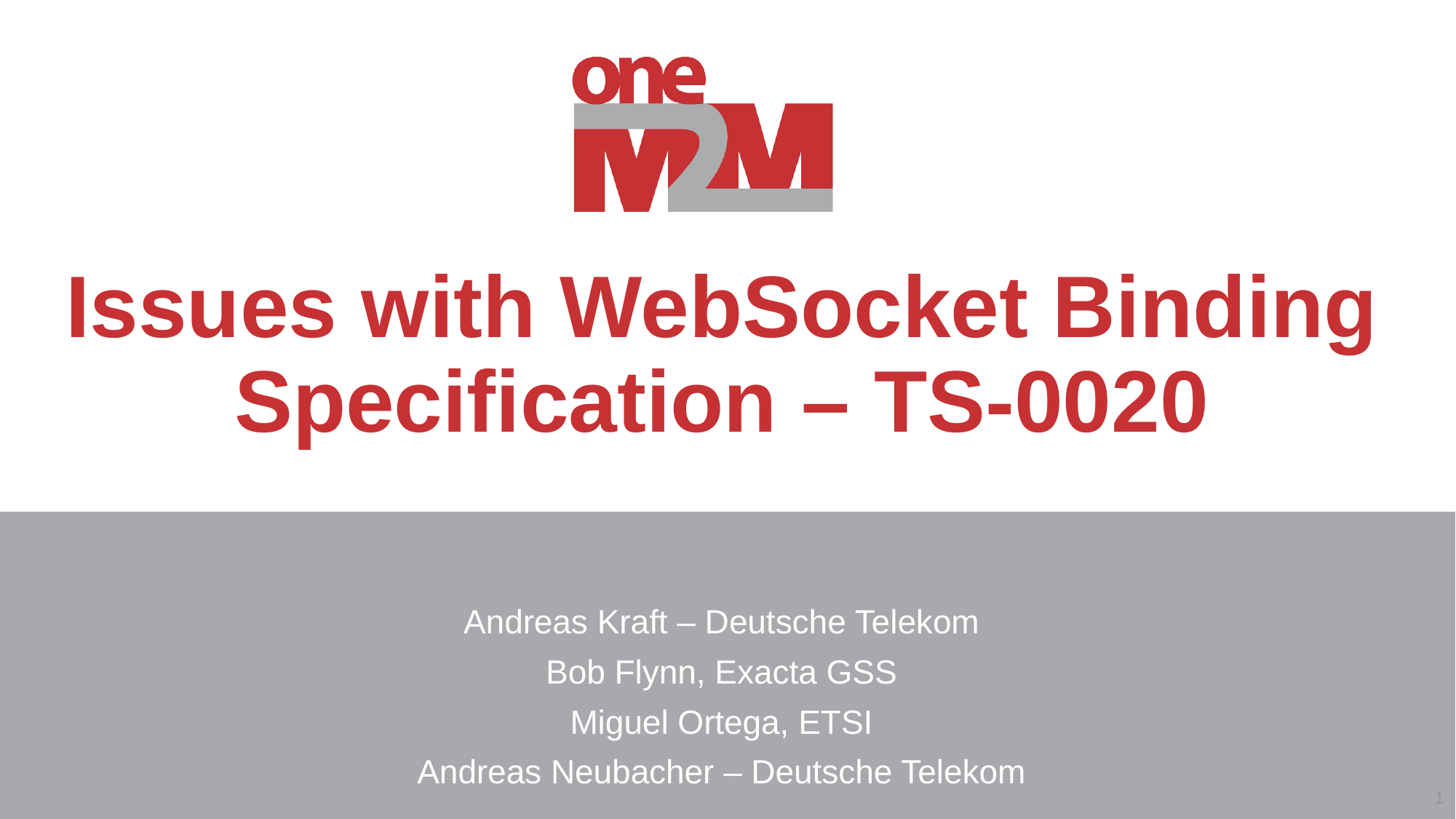

# Issues with WebSocket Binding Specification – TS-0020
Andreas Kraft – Deutsche Telekom
Bob Flynn, Exacta GSS
Miguel Ortega, ETSI
Andreas Neubacher – Deutsche Telekom
1